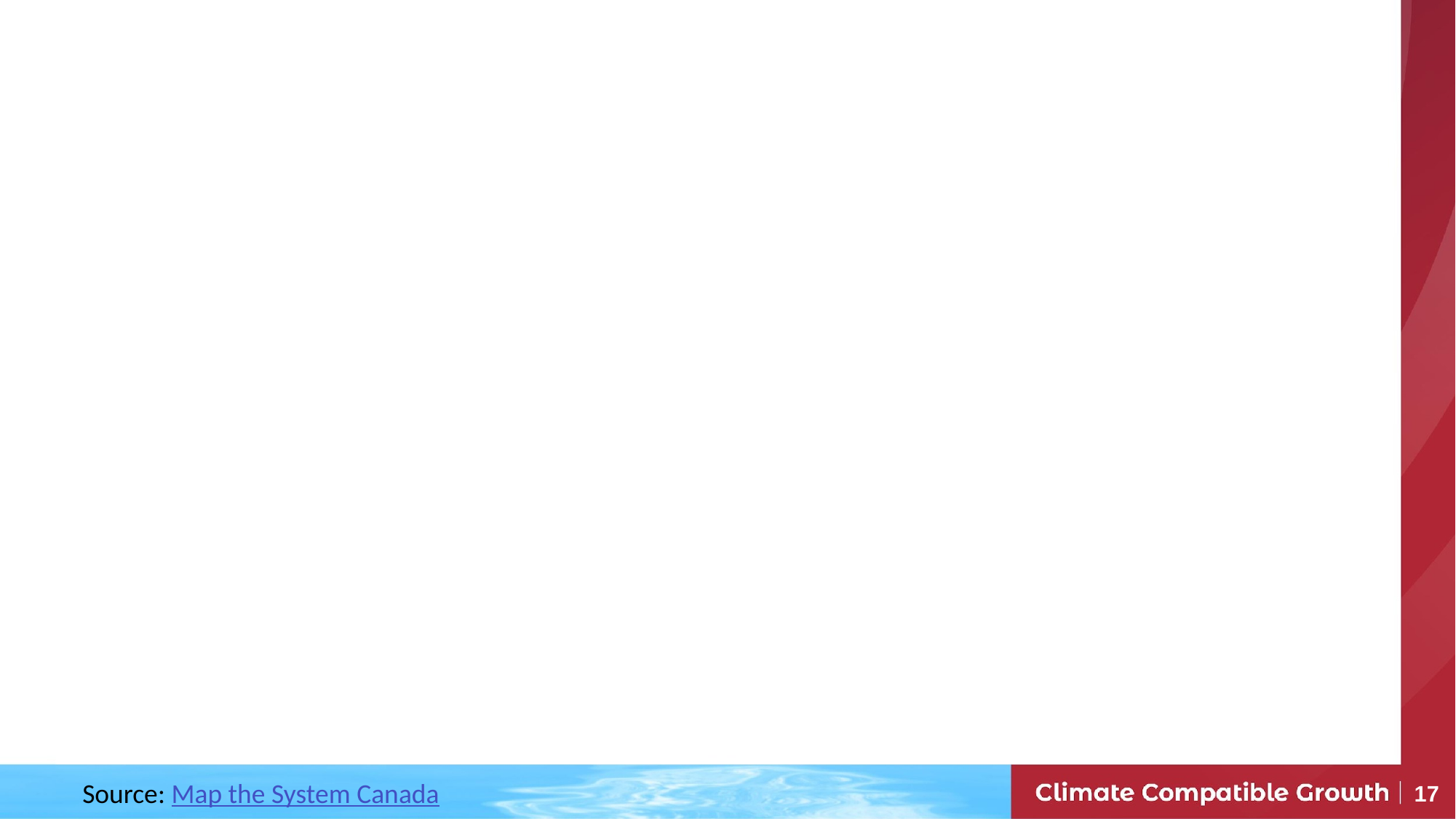

#
Source: Map the System Canada
17